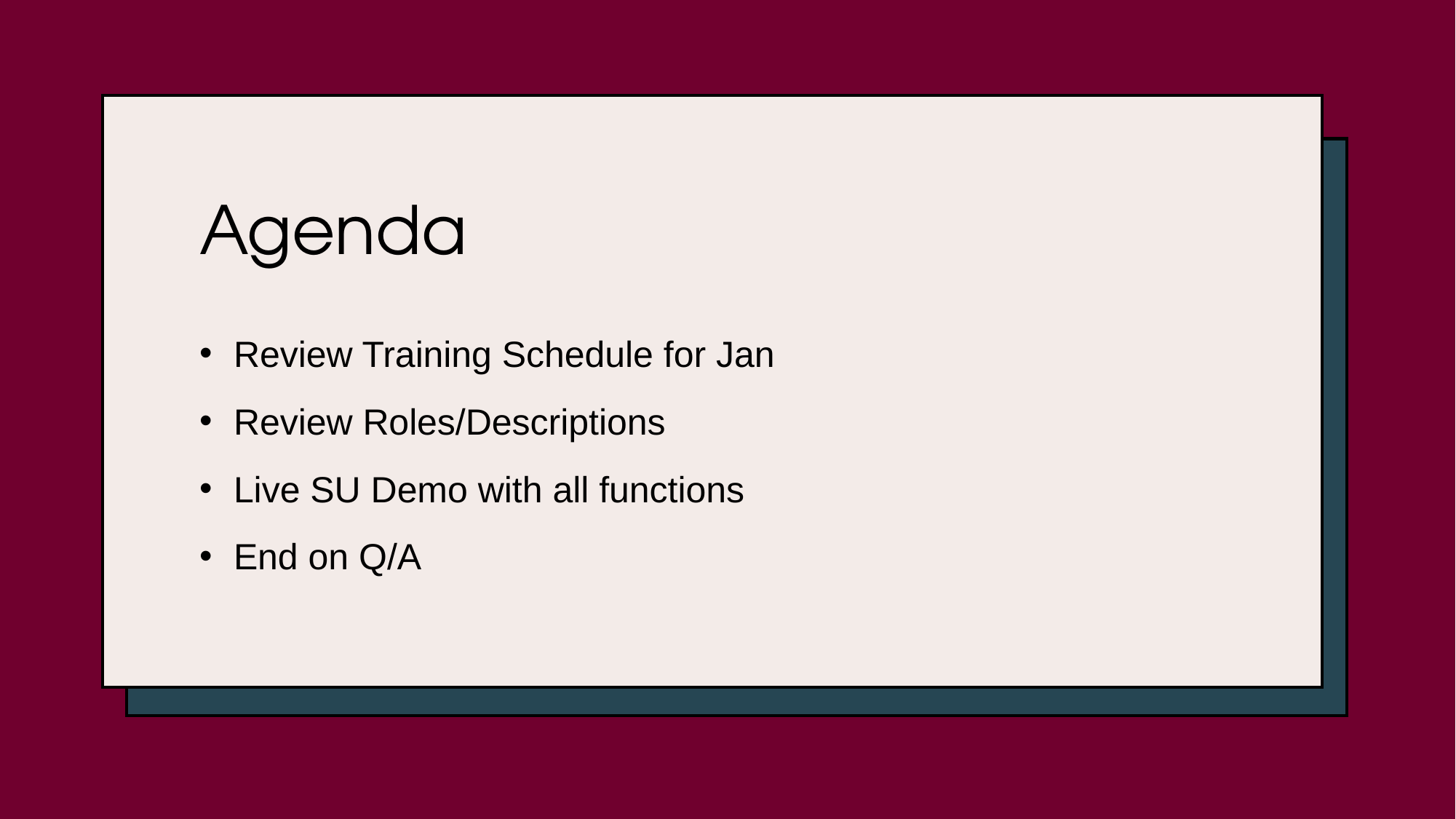

# Agenda
Review Training Schedule for Jan
Review Roles/Descriptions
Live SU Demo with all functions
End on Q/A